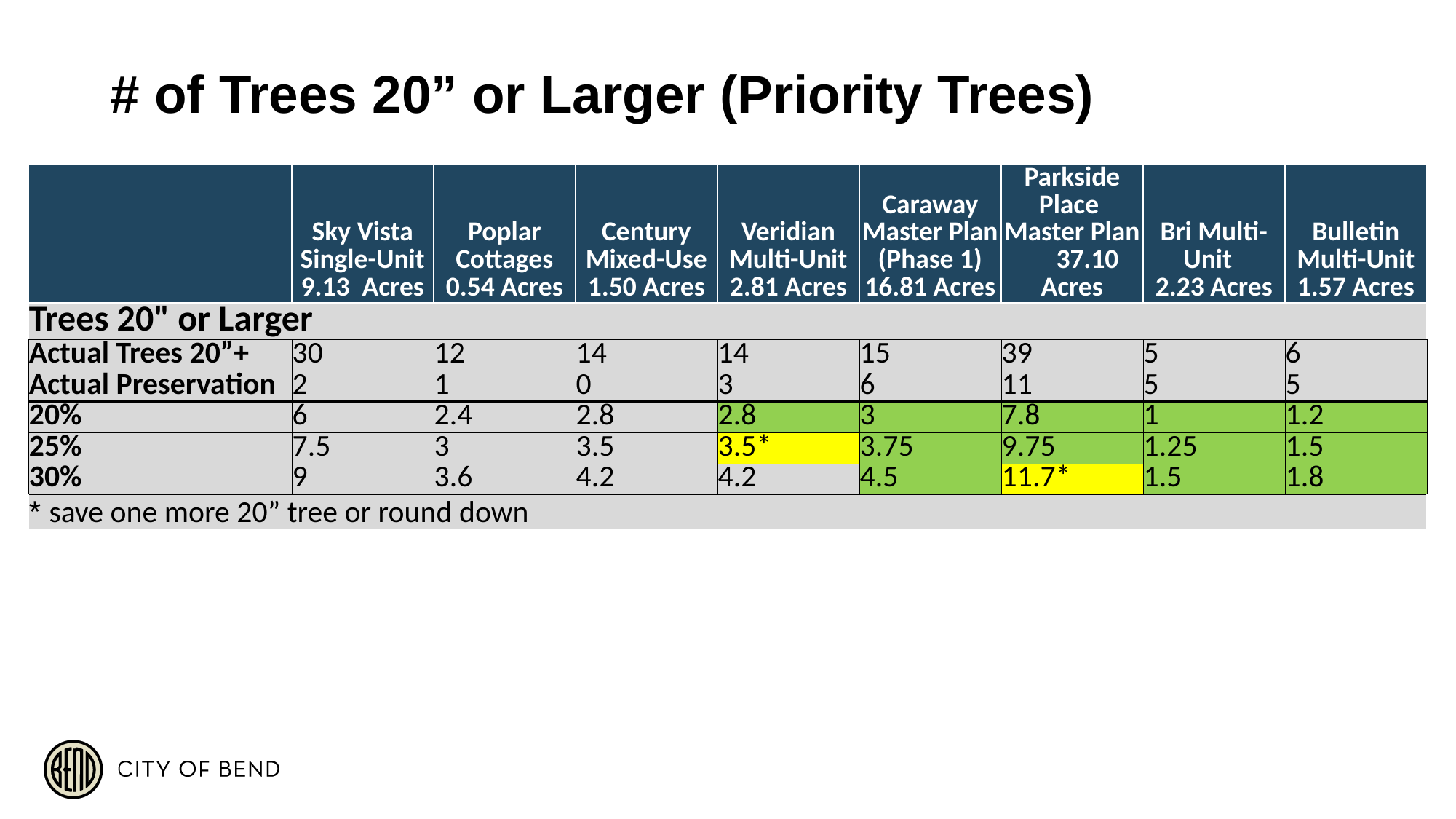

# # of Trees 20” or Larger (Priority Trees)
|  | Sky Vista Single-Unit 9.13 Acres | Poplar Cottages 0.54 Acres | Century Mixed-Use 1.50 Acres | Veridian Multi-Unit 2.81 Acres | Caraway Master Plan (Phase 1) 16.81 Acres | Parkside Place Master Plan 37.10 Acres | Bri Multi-Unit 2.23 Acres | Bulletin Multi-Unit 1.57 Acres |
| --- | --- | --- | --- | --- | --- | --- | --- | --- |
| Trees 20" or Larger |  |  |  |  |  |  |  |  |
| Actual Trees 20”+ | 30 | 12 | 14 | 14 | 15 | 39 | 5 | 6 |
| Actual Preservation | 2 | 1 | 0 | 3 | 6 | 11 | 5 | 5 |
| 20% | 6 | 2.4 | 2.8 | 2.8 | 3 | 7.8 | 1 | 1.2 |
| 25% | 7.5 | 3 | 3.5 | 3.5\* | 3.75 | 9.75 | 1.25 | 1.5 |
| 30% | 9 | 3.6 | 4.2 | 4.2 | 4.5 | 11.7\* | 1.5 | 1.8 |
| \* save one more 20” tree or round down |  |  |  |  |  |  |  |  |